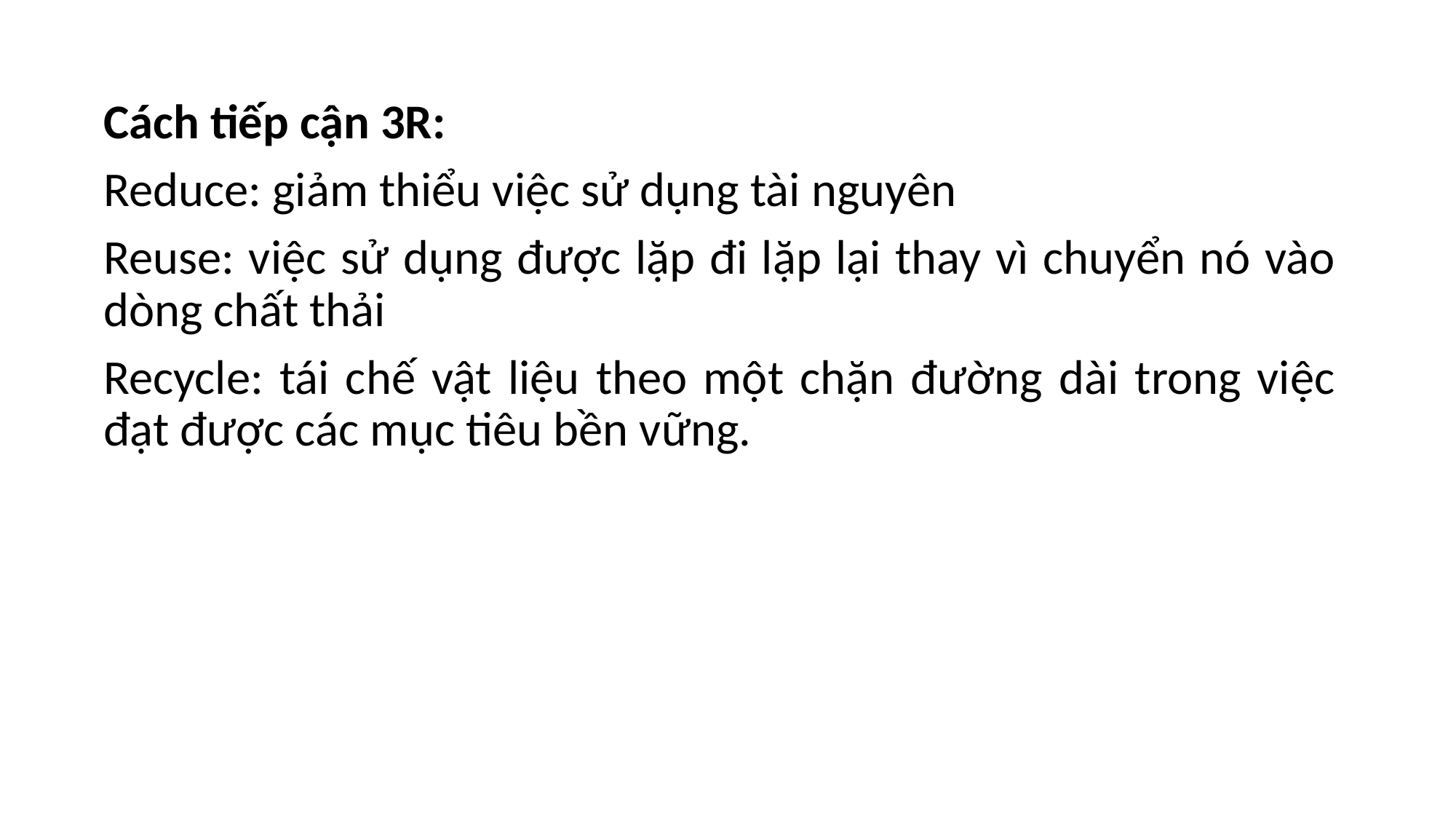

Cách tiếp cận 3R:
Reduce: giảm thiểu việc sử dụng tài nguyên
Reuse: việc sử dụng được lặp đi lặp lại thay vì chuyển nó vào dòng chất thải
Recycle: tái chế vật liệu theo một chặn đường dài trong việc đạt được các mục tiêu bền vững.